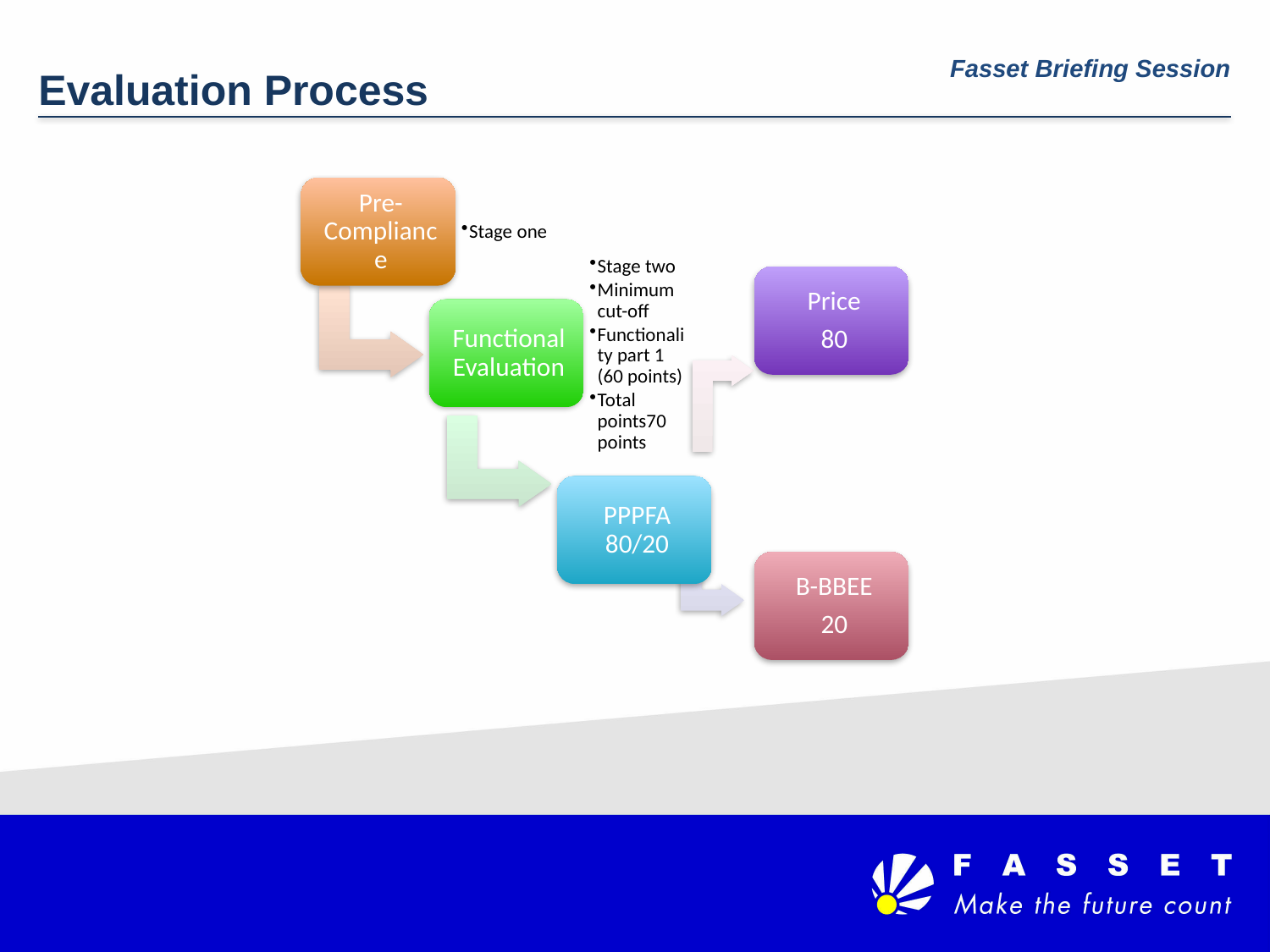

Evaluation Process
Fasset Briefing Session
Pre-Compliance
Stage one
Functional Evaluation

Stage two
Minimum cut-off
Functionality part 1 (60 points)
Total points70 points

PPPFA 80/20
Price
80
B-BBEE
20